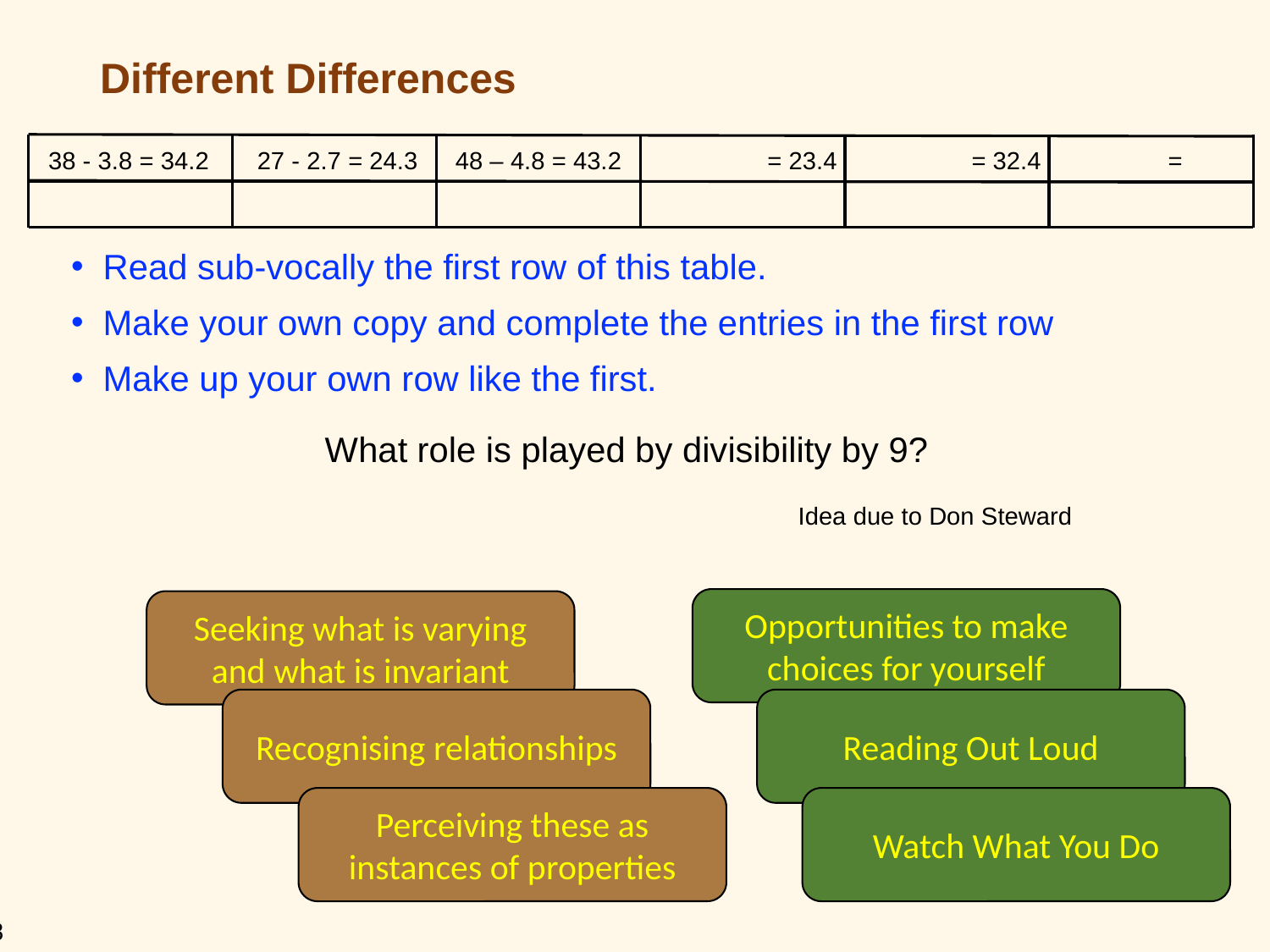

# Different Differences
38 - 3.8 = 34.2
27 - 2.7 = 24.3
48 – 4.8 = 43.2
= 23.4
= 32.4
=
Read sub-vocally the first row of this table.
Make your own copy and complete the entries in the first row
Make up your own row like the first.
What role is played by divisibility by 9?
Idea due to Don Steward
Opportunities to make choices for yourself
Seeking what is varying and what is invariant
Recognising relationships
Reading Out Loud
Perceiving these as instances of properties
Watch What You Do